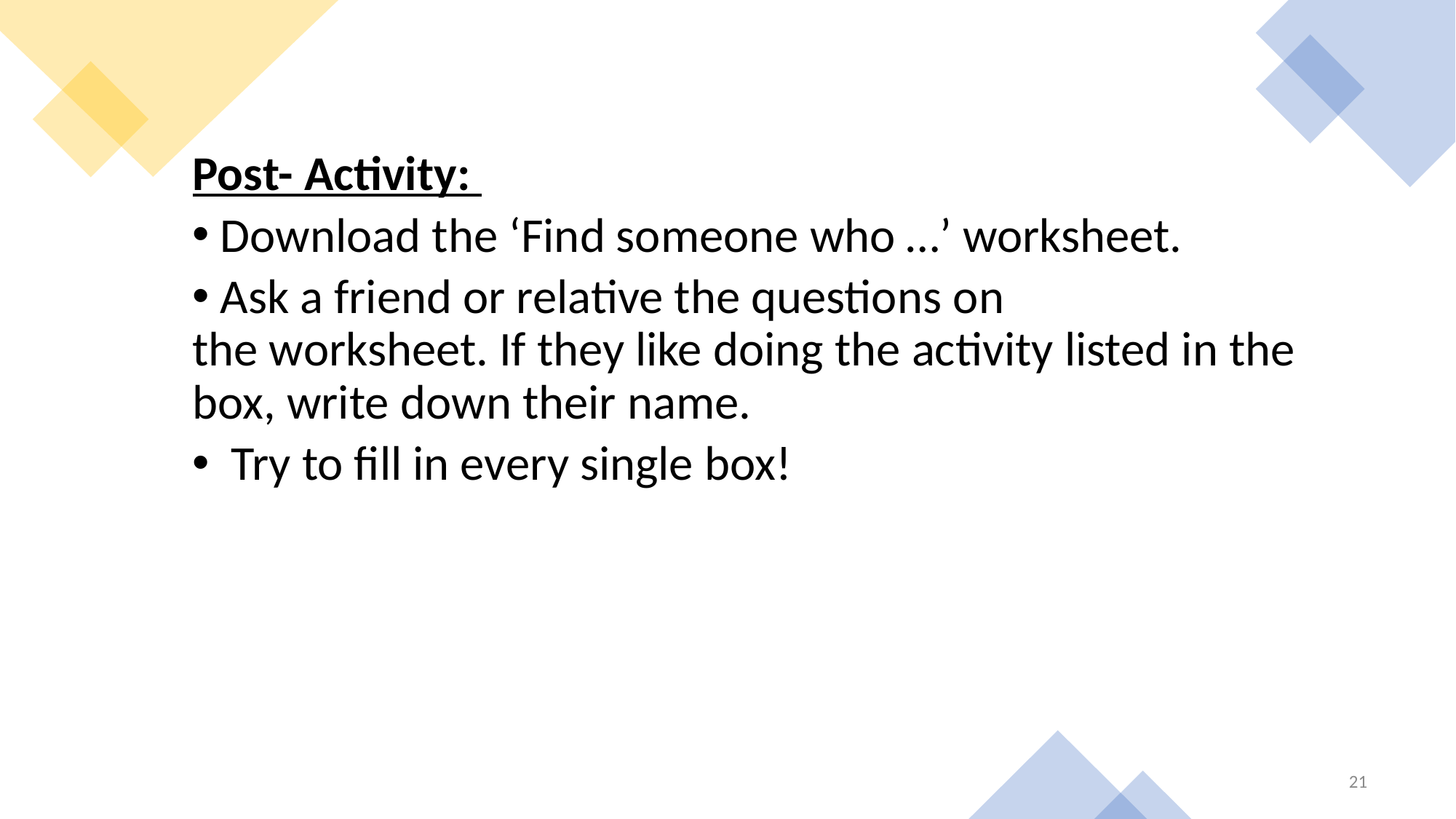

Post- Activity:
 Download the ‘Find someone who …’ worksheet.
 Ask a friend or relative the questions on the worksheet. If they like doing the activity listed in the box, write down their name.
  Try to fill in every single box!

21